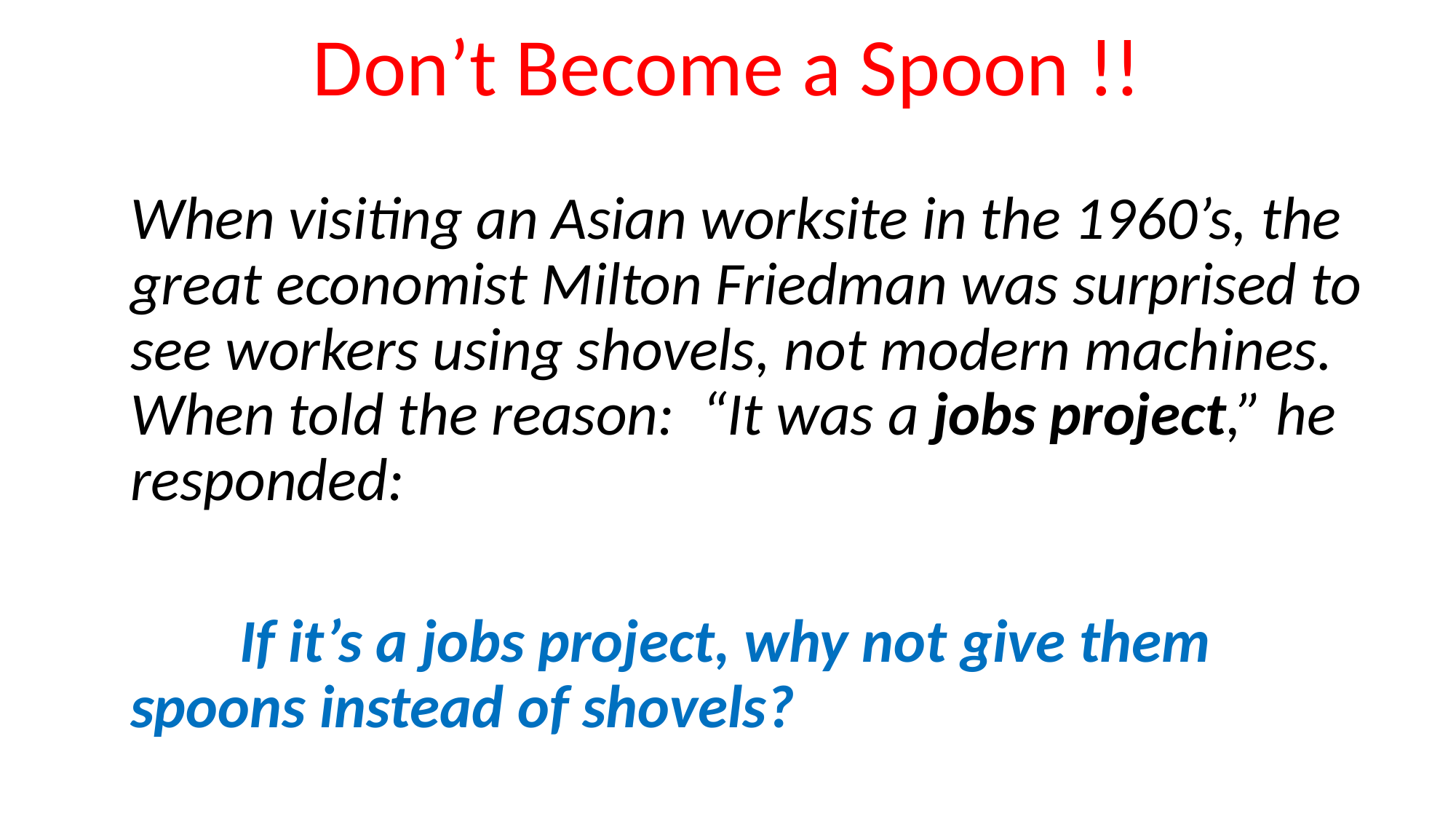

# Don’t Become a Spoon !!
When visiting an Asian worksite in the 1960’s, the great economist Milton Friedman was surprised to see workers using shovels, not modern machines.  When told the reason:  “It was a jobs project,” he responded:

	If it’s a jobs project, why not give them spoons instead of shovels?